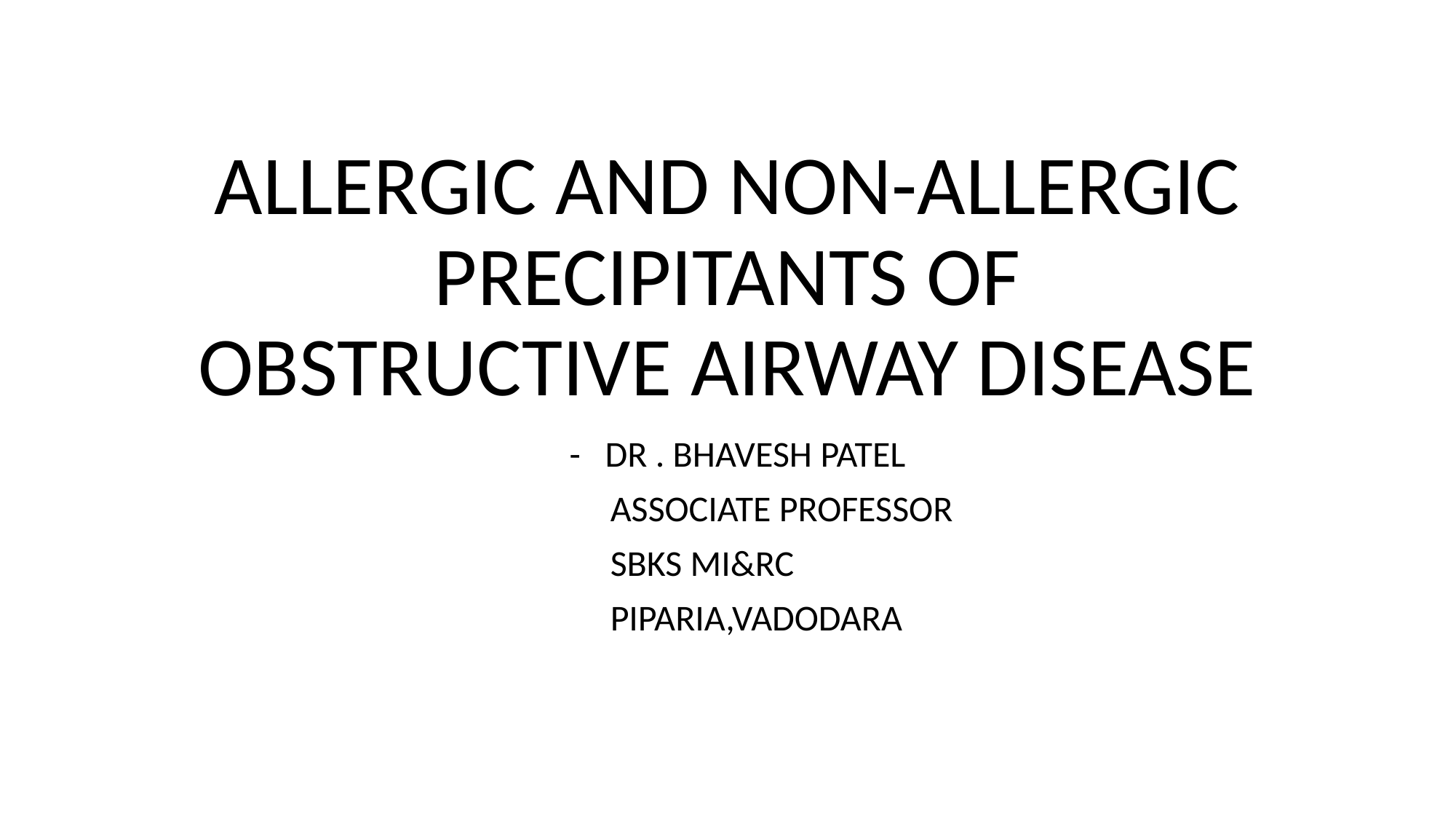

# ALLERGIC AND NON-ALLERGIC PRECIPITANTS OF OBSTRUCTIVE AIRWAY DISEASE
-   DR . BHAVESH PATEL
                                                   ASSOCIATE PROFESSOR
                                                   SBKS MI&RC
                                                   PIPARIA,VADODARA